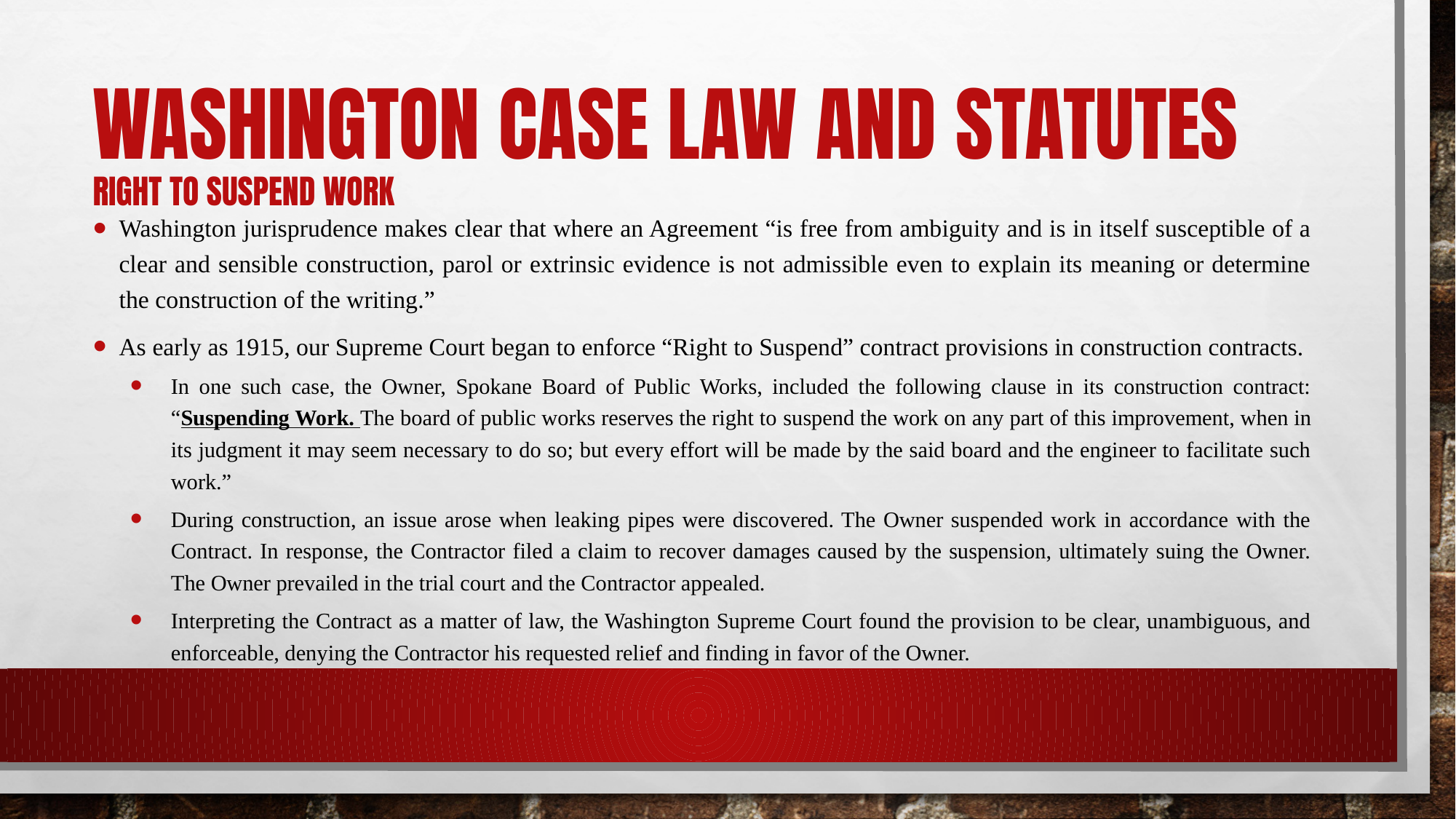

# Washington case law and statutes Right to Suspend work
Washington jurisprudence makes clear that where an Agreement “is free from ambiguity and is in itself susceptible of a clear and sensible construction, parol or extrinsic evidence is not admissible even to explain its meaning or determine the construction of the writing.”
As early as 1915, our Supreme Court began to enforce “Right to Suspend” contract provisions in construction contracts.
In one such case, the Owner, Spokane Board of Public Works, included the following clause in its construction contract: “Suspending Work. The board of public works reserves the right to suspend the work on any part of this improvement, when in its judgment it may seem necessary to do so; but every effort will be made by the said board and the engineer to facilitate such work.”
During construction, an issue arose when leaking pipes were discovered. The Owner suspended work in accordance with the Contract. In response, the Contractor filed a claim to recover damages caused by the suspension, ultimately suing the Owner. The Owner prevailed in the trial court and the Contractor appealed.
Interpreting the Contract as a matter of law, the Washington Supreme Court found the provision to be clear, unambiguous, and enforceable, denying the Contractor his requested relief and finding in favor of the Owner.